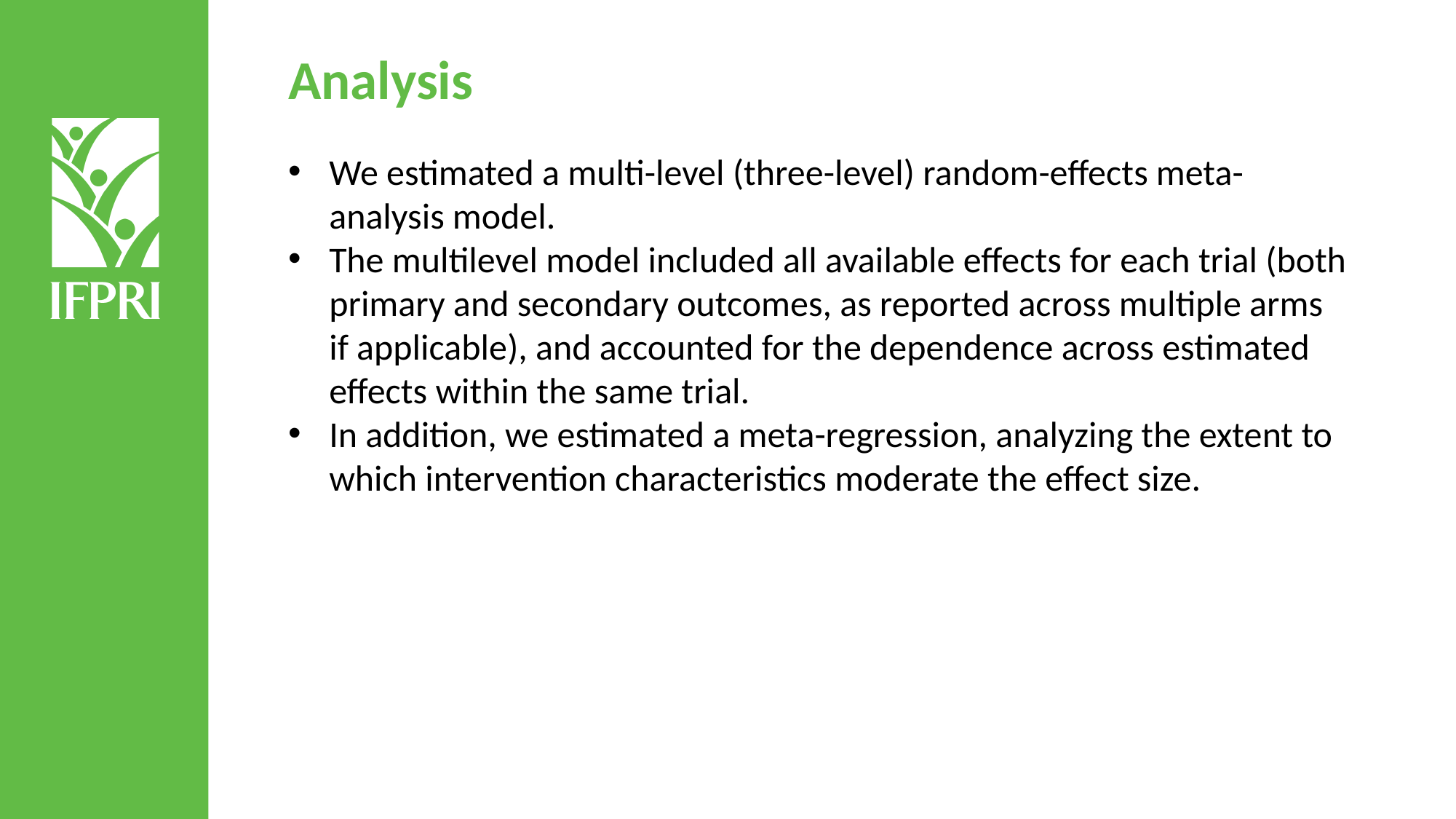

Analysis
We estimated a multi-level (three-level) random-effects meta-analysis model.
The multilevel model included all available effects for each trial (both primary and secondary outcomes, as reported across multiple arms if applicable), and accounted for the dependence across estimated effects within the same trial.
In addition, we estimated a meta-regression, analyzing the extent to which intervention characteristics moderate the effect size.